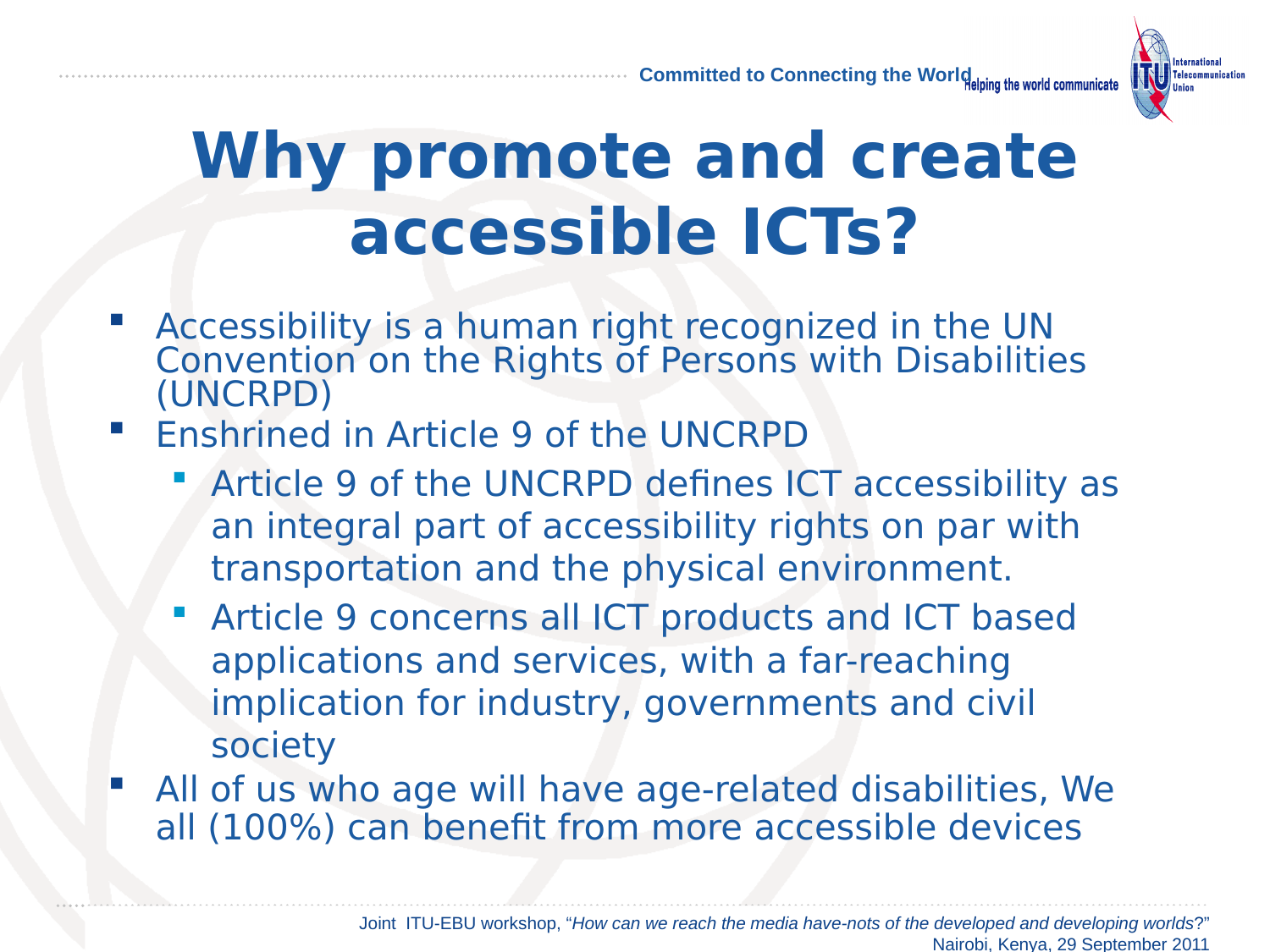

# Why promote and create accessible ICTs?

Accessibility is a human right recognized in the UN Convention on the Rights of Persons with Disabilities (UNCRPD)
Enshrined in Article 9 of the UNCRPD
Article 9 of the UNCRPD defines ICT accessibility as an integral part of accessibility rights on par with transportation and the physical environment.
Article 9 concerns all ICT products and ICT based applications and services, with a far-reaching implication for industry, governments and civil society
All of us who age will have age-related disabilities, We all (100%) can benefit from more accessible devices